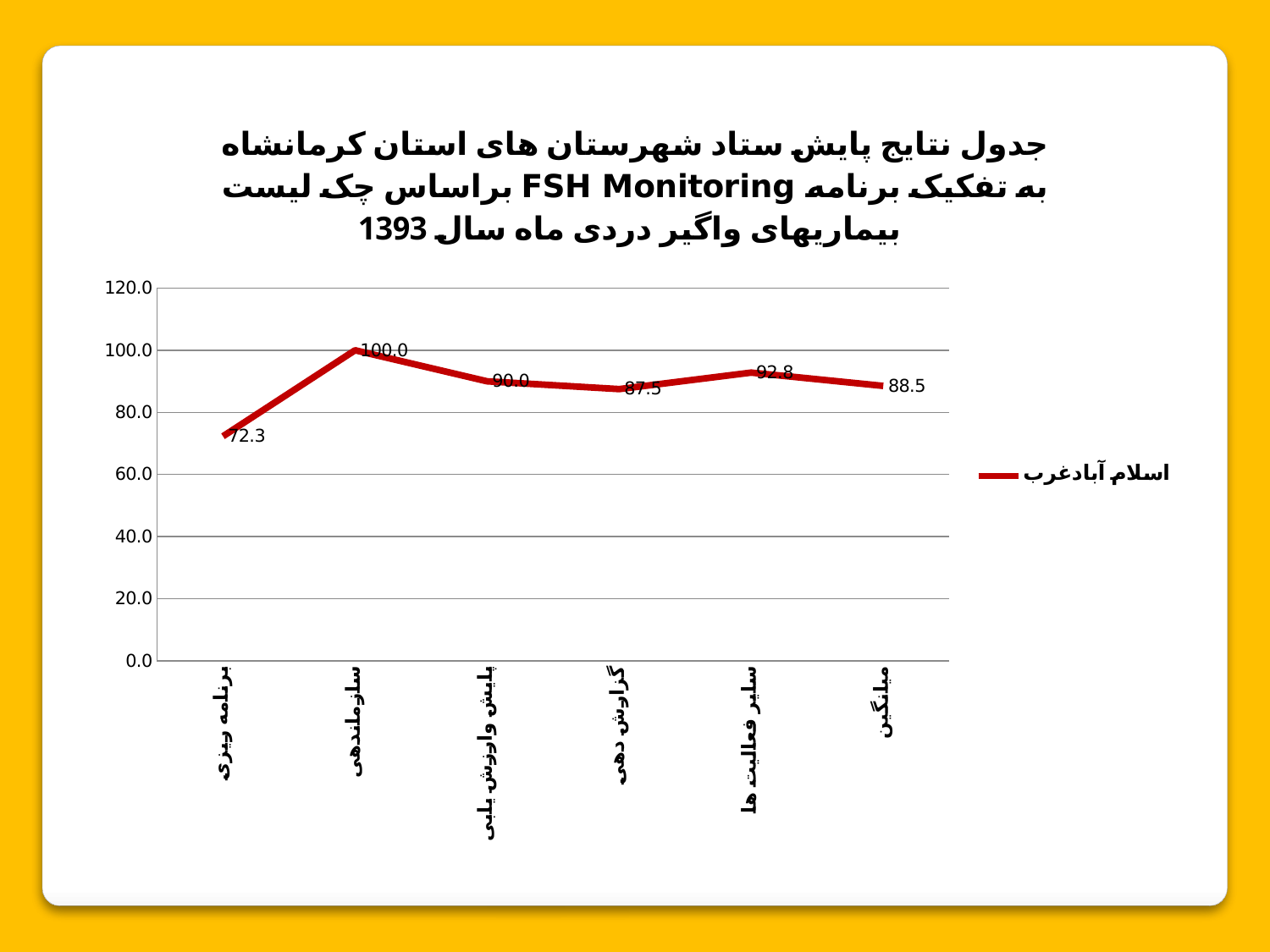

### Chart: جدول نتایج پایش ستاد شهرستان های استان کرمانشاه براساس چک لیست FSH Monitoring به تفکیک برنامه بیماریهای واگیر دردی ماه سال 1393

| Category | اسلام آبادغرب |
|---|---|
| برنامه ریزی | 72.3 |
| سازماندهی | 100.0 |
| پایش وارزش یابی | 90.0 |
| گزارش دهی | 87.5 |
| سایر فعالیت ها | 92.8 |
| میانگین | 88.52000000000001 |